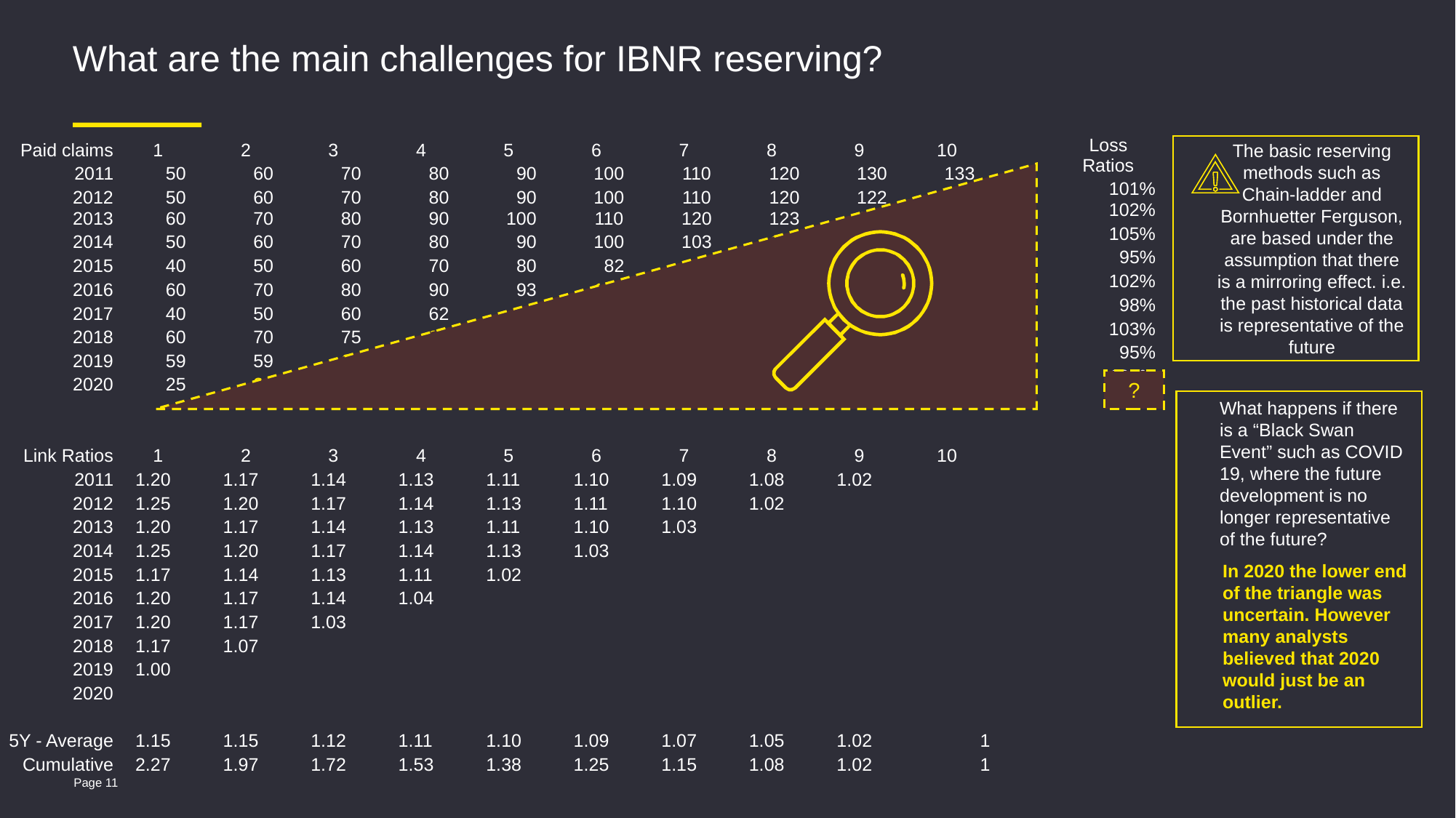

# What are the main challenges for IBNR reserving?
| Loss Ratios |
| --- |
| 101% |
| 102% |
| 105% |
| 95% |
| 102% |
| 98% |
| 103% |
| 95% |
| 104% |
| 70% |
|  |
| Paid claims | 1 | 2 | 3 | 4 | 5 | 6 | 7 | 8 | 9 | 10 |
| --- | --- | --- | --- | --- | --- | --- | --- | --- | --- | --- |
| 2011 | 50 | 60 | 70 | 80 | 90 | 100 | 110 | 120 | 130 | 133 |
| 2012 | 50 | 60 | 70 | 80 | 90 | 100 | 110 | 120 | 122 | 125 |
| 2013 | 60 | 70 | 80 | 90 | 100 | 110 | 120 | 123 | 129 | 132 |
| 2014 | 50 | 60 | 70 | 80 | 90 | 100 | 103 | 110 | 115 | 118 |
| 2015 | 40 | 50 | 60 | 70 | 80 | 82 | 88 | 94 | 99 | 102 |
| 2016 | 60 | 70 | 80 | 90 | 93 | 101 | 109 | 117 | 123 | 126 |
| 2017 | 40 | 50 | 60 | 62 | 68 | 75 | 81 | 86 | 91 | 93 |
| 2018 | 60 | 70 | 75 | 83 | 92 | 101 | 109 | 116 | 122 | 125 |
| 2019 | 59 | 59 | 69 | 77 | 85 | 93 | 101 | 108 | 113 | 116 |
| 2020 | 25 | 29 | 34 | 38 | 42 | 46 | 49 | 53 | 55 | 57 |
|  |  |  |  |  |  |  |  |  |  |  |
|  |  |  |  |  |  |  |  |  |  |  |
| Link Ratios | 1 | 2 | 3 | 4 | 5 | 6 | 7 | 8 | 9 | 10 |
| 2011 | 1.20 | 1.17 | 1.14 | 1.13 | 1.11 | 1.10 | 1.09 | 1.08 | 1.02 |  |
| 2012 | 1.25 | 1.20 | 1.17 | 1.14 | 1.13 | 1.11 | 1.10 | 1.02 |  |  |
| 2013 | 1.20 | 1.17 | 1.14 | 1.13 | 1.11 | 1.10 | 1.03 |  |  |  |
| 2014 | 1.25 | 1.20 | 1.17 | 1.14 | 1.13 | 1.03 |  |  |  |  |
| 2015 | 1.17 | 1.14 | 1.13 | 1.11 | 1.02 |  |  |  |  |  |
| 2016 | 1.20 | 1.17 | 1.14 | 1.04 |  |  |  |  |  |  |
| 2017 | 1.20 | 1.17 | 1.03 |  |  |  |  |  |  |  |
| 2018 | 1.17 | 1.07 |  |  |  |  |  |  |  |  |
| 2019 | 1.00 |  |  |  |  |  |  |  |  |  |
| 2020 |  |  |  |  |  |  |  |  |  |  |
|  |  |  |  |  |  |  |  |  |  |  |
| 5Y - Average | 1.15 | 1.15 | 1.12 | 1.11 | 1.10 | 1.09 | 1.07 | 1.05 | 1.02 | 1 |
| Cumulative | 2.27 | 1.97 | 1.72 | 1.53 | 1.38 | 1.25 | 1.15 | 1.08 | 1.02 | 1 |
The basic reserving methods such as Chain-ladder and Bornhuetter Ferguson, are based under the assumption that there is a mirroring effect. i.e. the past historical data is representative of the future

?
What happens if there is a “Black Swan Event” such as COVID 19, where the future development is no longer representative of the future?

In 2020 the lower end of the triangle was uncertain. However many analysts believed that 2020 would just be an outlier.
Page 11